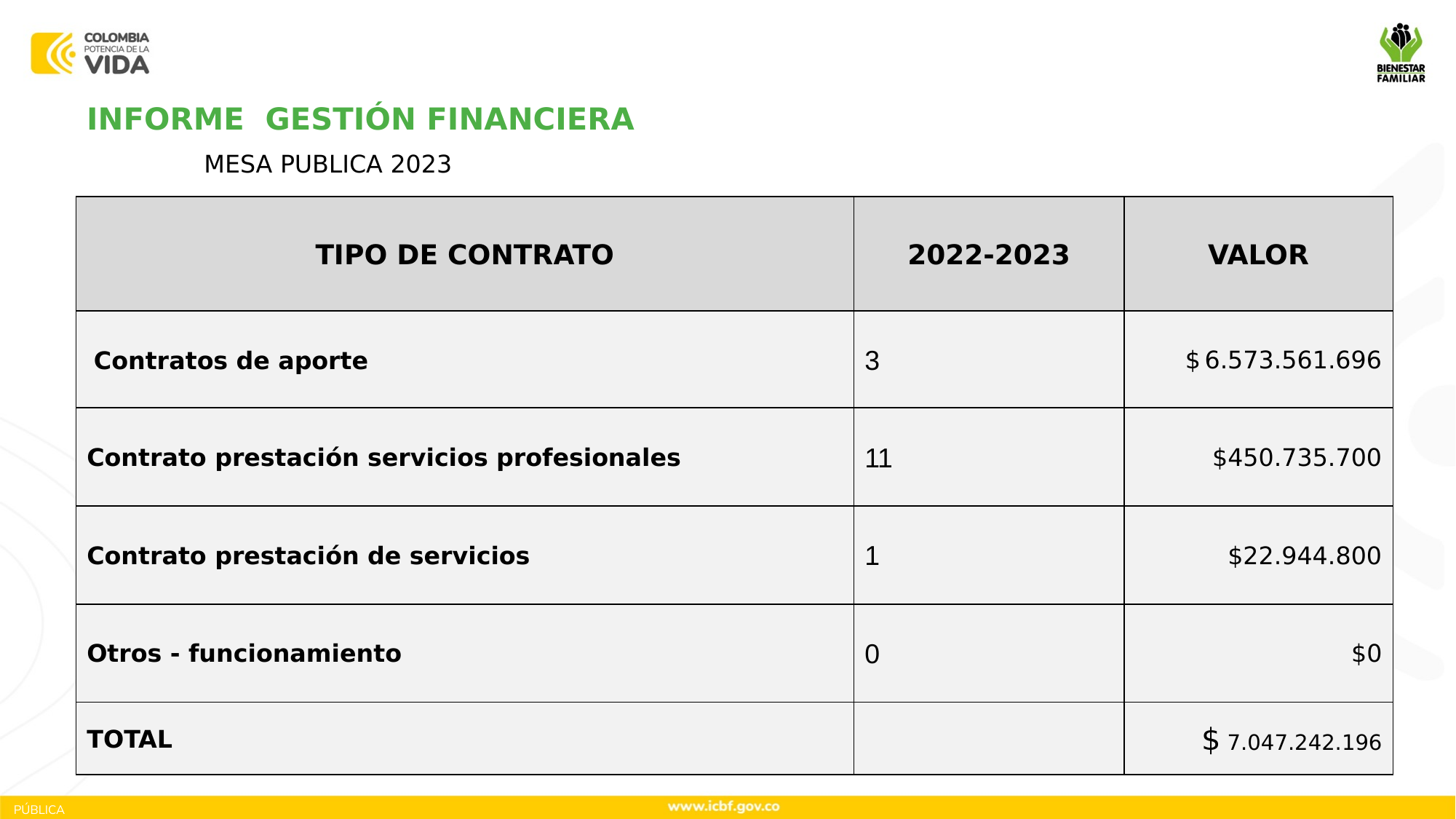

INFORME  GESTIÓN FINANCIERA

MESA PUBLICA 2023
| TIPO DE CONTRATO | 2022-2023 | VALOR |
| --- | --- | --- |
| Contratos de aporte | 3 | $ 6.573.561.696 |
| Contrato prestación servicios profesionales | 11 | $450.735.700 |
| Contrato prestación de servicios | 1 | $22.944.800 |
| Otros - funcionamiento | 0 | $0 |
| TOTAL |  | $ 7.047.242.196 |
PÚBLICA